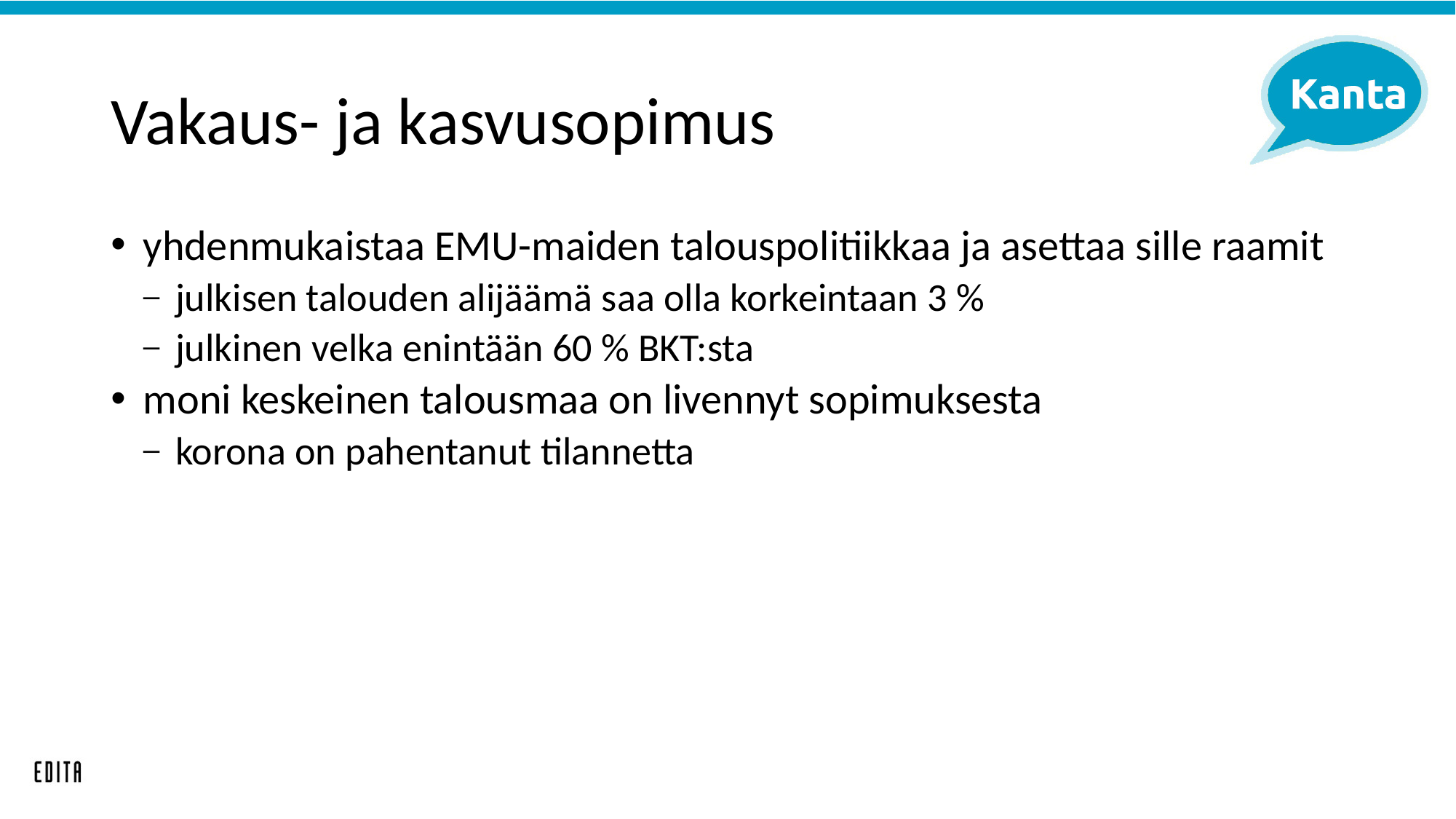

# Vakaus- ja kasvusopimus
yhdenmukaistaa EMU-maiden talouspolitiikkaa ja asettaa sille raamit
julkisen talouden alijäämä saa olla korkeintaan 3 %
julkinen velka enintään 60 % BKT:sta
moni keskeinen talousmaa on livennyt sopimuksesta
korona on pahentanut tilannetta